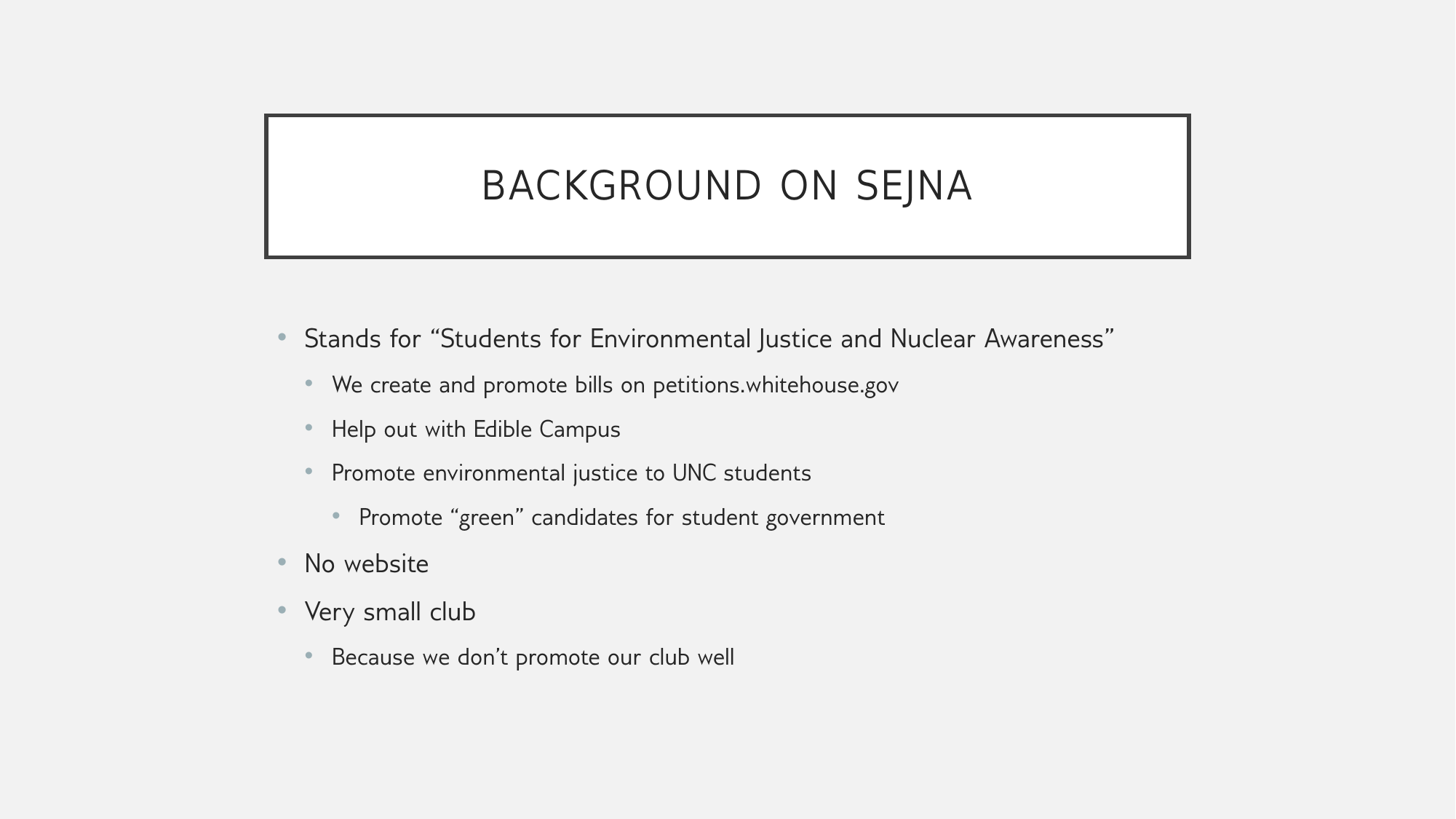

# Background on SEJNA
Stands for “Students for Environmental Justice and Nuclear Awareness”
We create and promote bills on petitions.whitehouse.gov
Help out with Edible Campus
Promote environmental justice to UNC students
Promote “green” candidates for student government
No website
Very small club
Because we don’t promote our club well